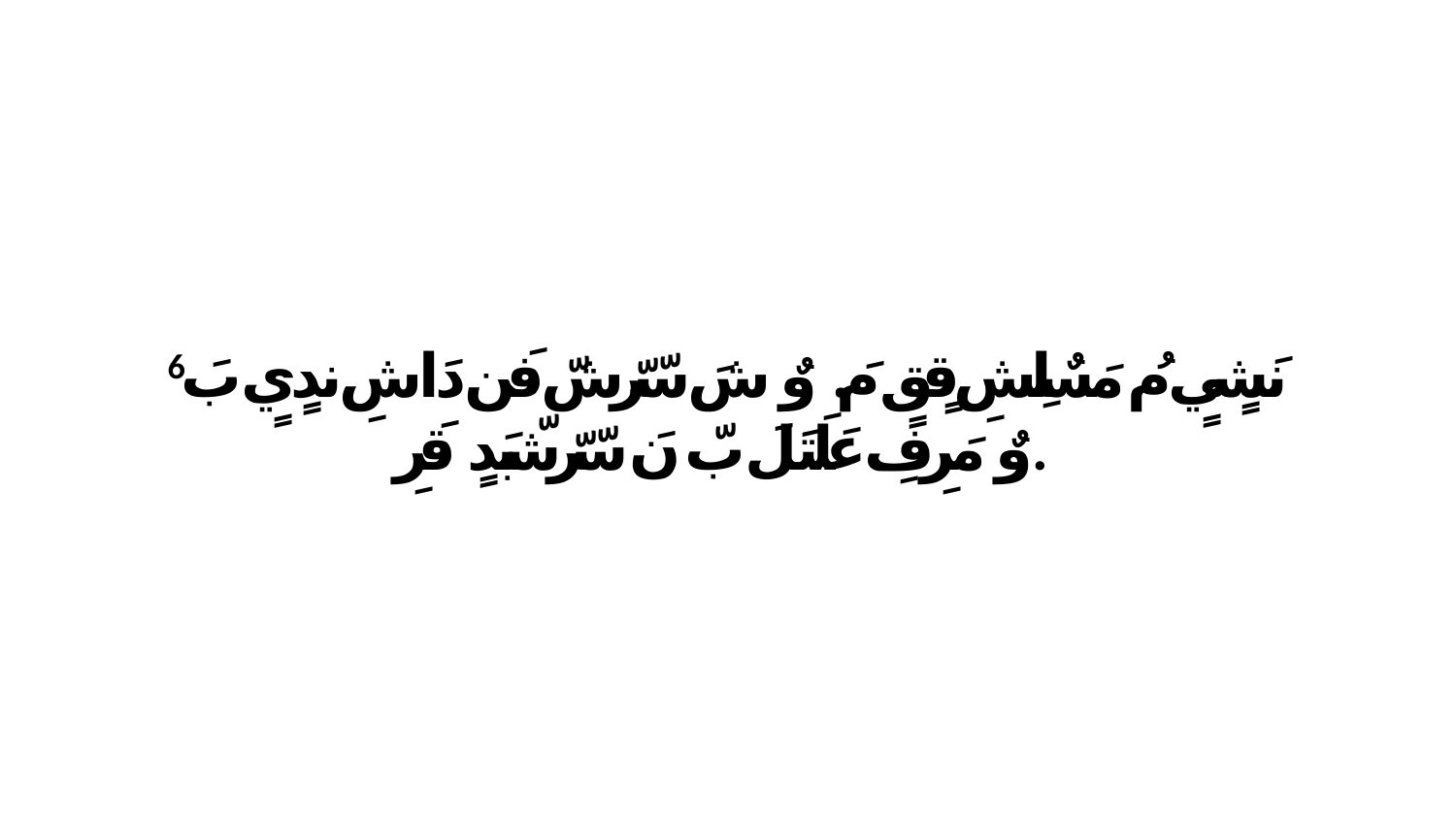

6 نَشٍيٍ مُ مَسٌلِشِ قٍقٍ مَ. وٌ شَ سّرّشّ فَن دَاشِ ندٍيٍ بَ وٌ مَرِفِ عَلَتَلَ بّ نَ سّرّشّبَدٍ قَرِ.